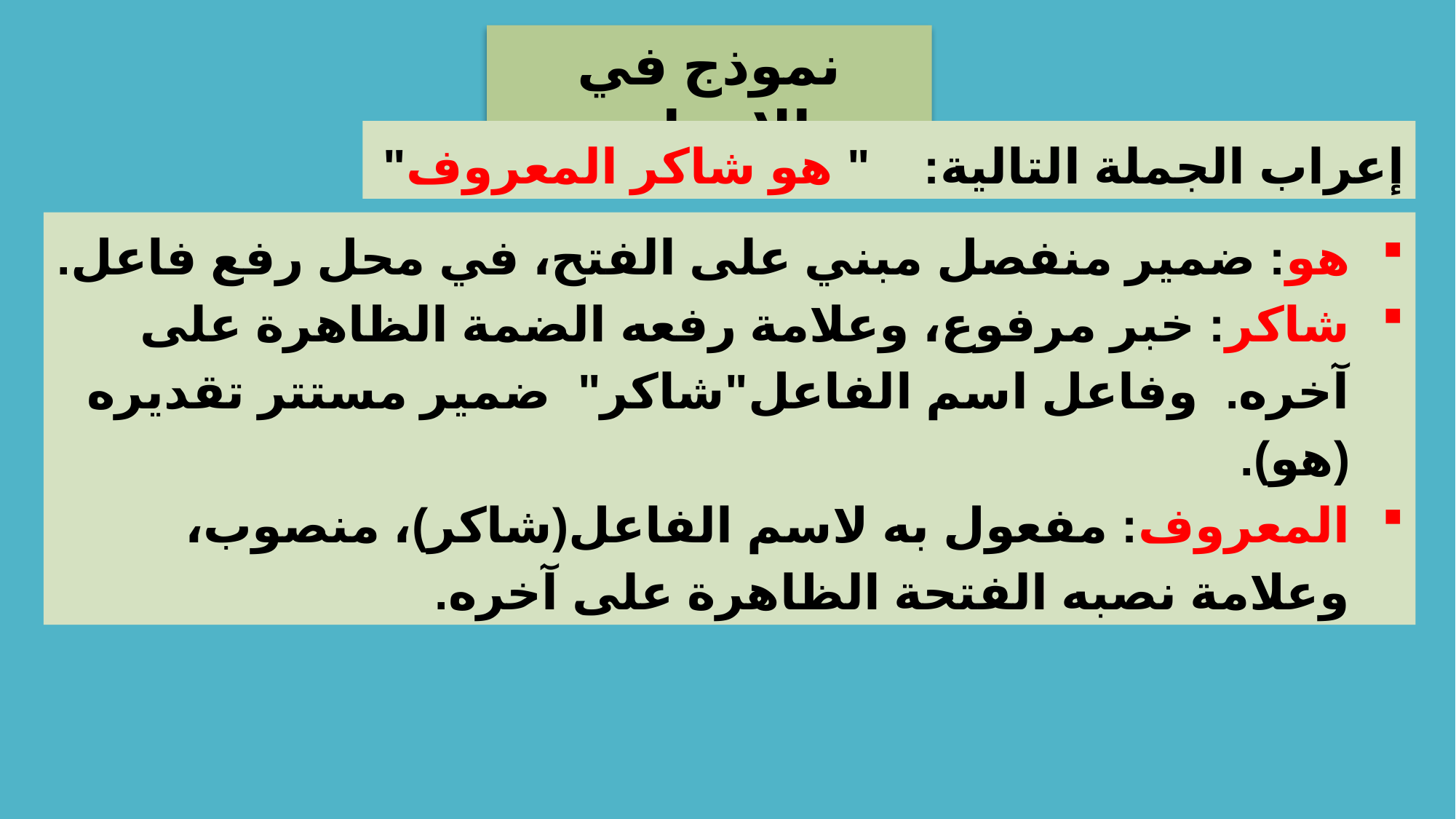

نموذج في الإعراب
إعراب الجملة التالية:    " هو شاكر المعروف"
هو: ضمير منفصل مبني على الفتح، في محل رفع فاعل.
شاكر: خبر مرفوع، وعلامة رفعه الضمة الظاهرة على آخره.  وفاعل اسم الفاعل"شاكر"  ضمير مستتر تقديره (هو).
المعروف: مفعول به لاسم الفاعل(شاكر)، منصوب، وعلامة نصبه الفتحة الظاهرة على آخره.